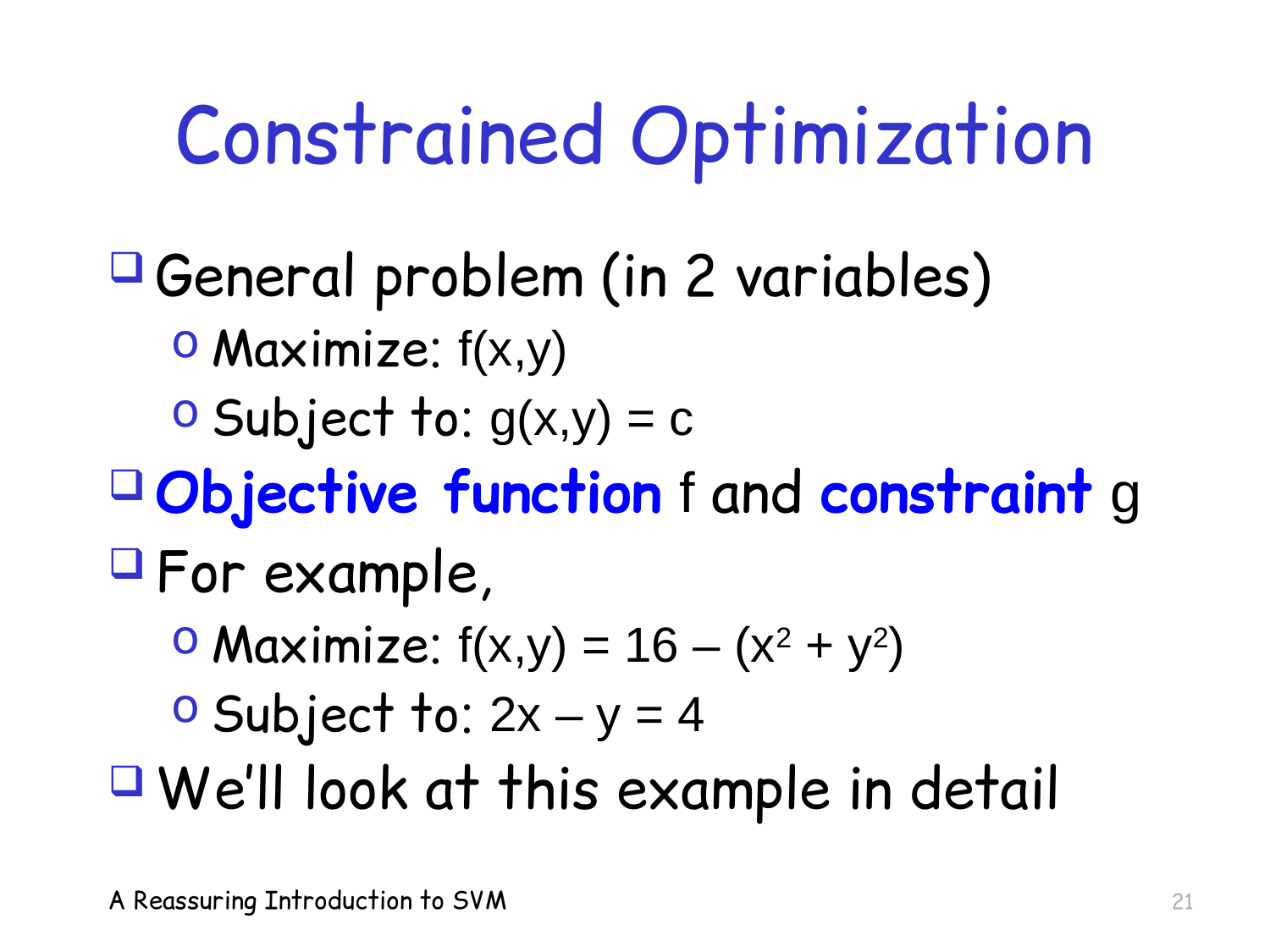

# Constrained Optimization
General problem (in 2 variables)
Maximize: f(x,y)
Subject to: g(x,y) = c
Objective function f and constraint g
For example,
Maximize: f(x,y) = 16 – (x2 + y2)
Subject to: 2x – y = 4
We’ll look at this example in detail
A Reassuring Introduction to SVM
21